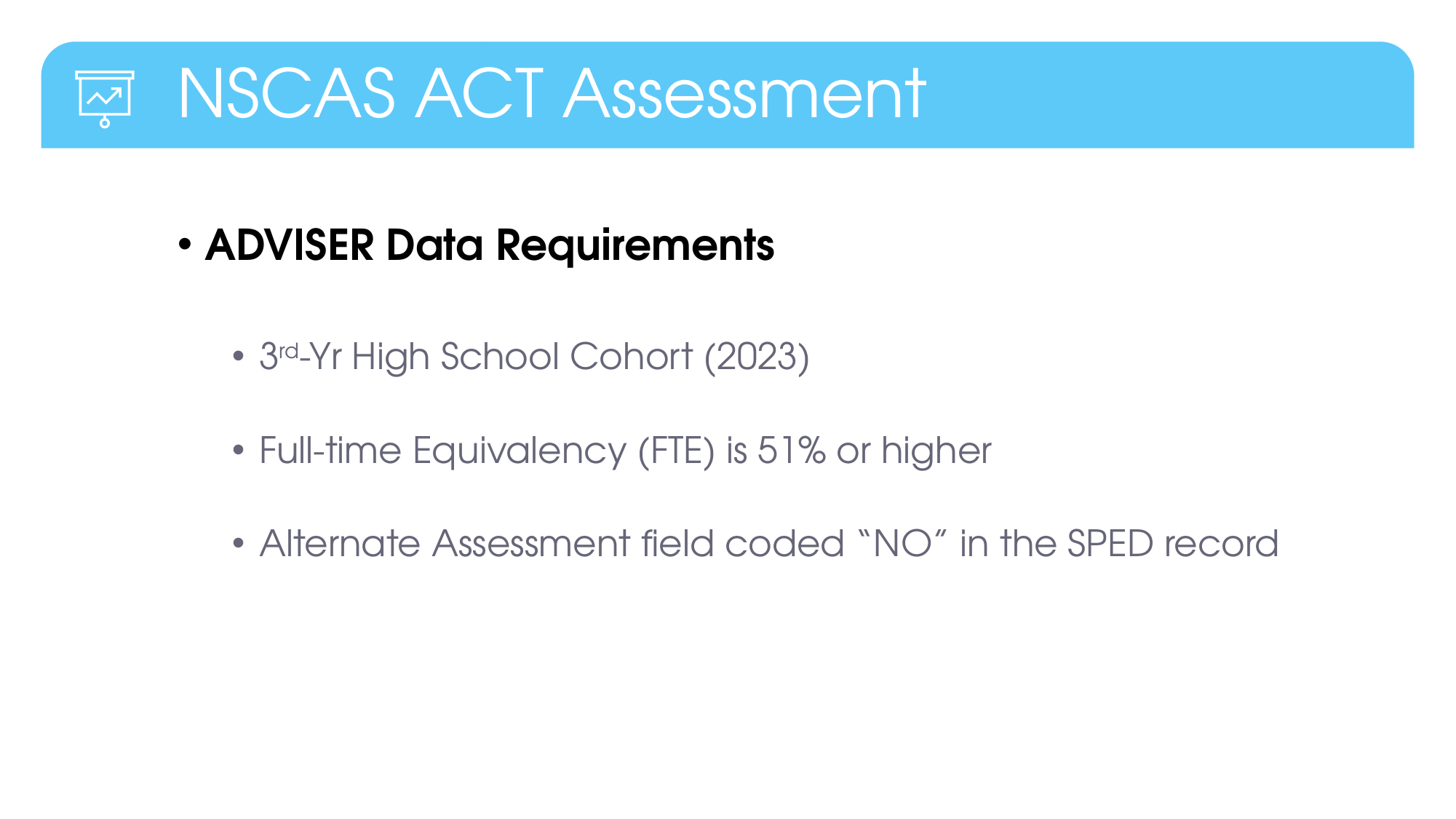

# NSCAS ACT Assessment
ADVISER Data Requirements

3rd-Yr High School Cohort (2023)

Full-time Equivalency (FTE) is 51% or higher

Alternate Assessment field coded “NO” in the SPED record